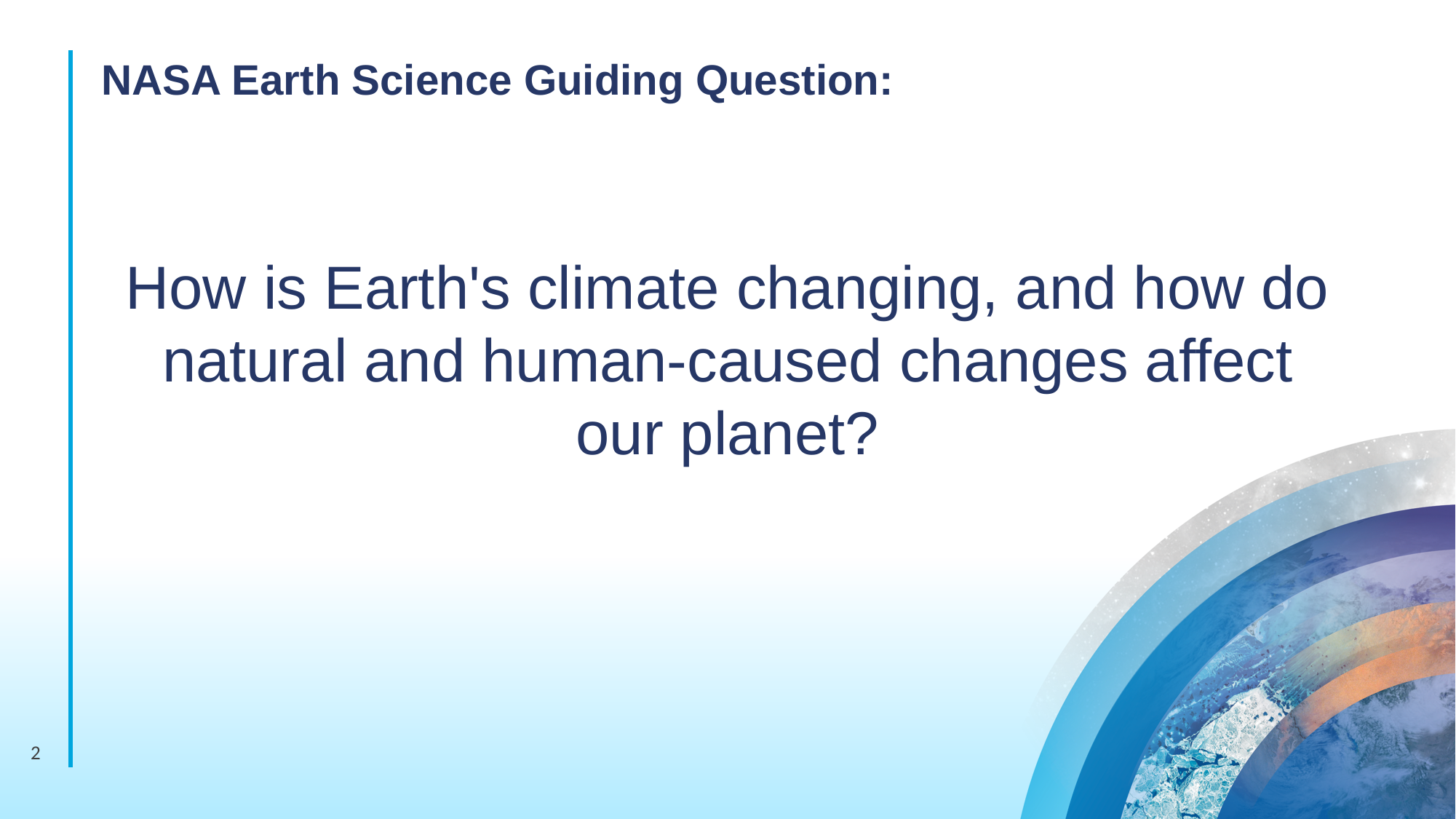

NASA Earth Science Guiding Question:

How is Earth's climate changing, and how do natural and human-caused changes affect our planet?